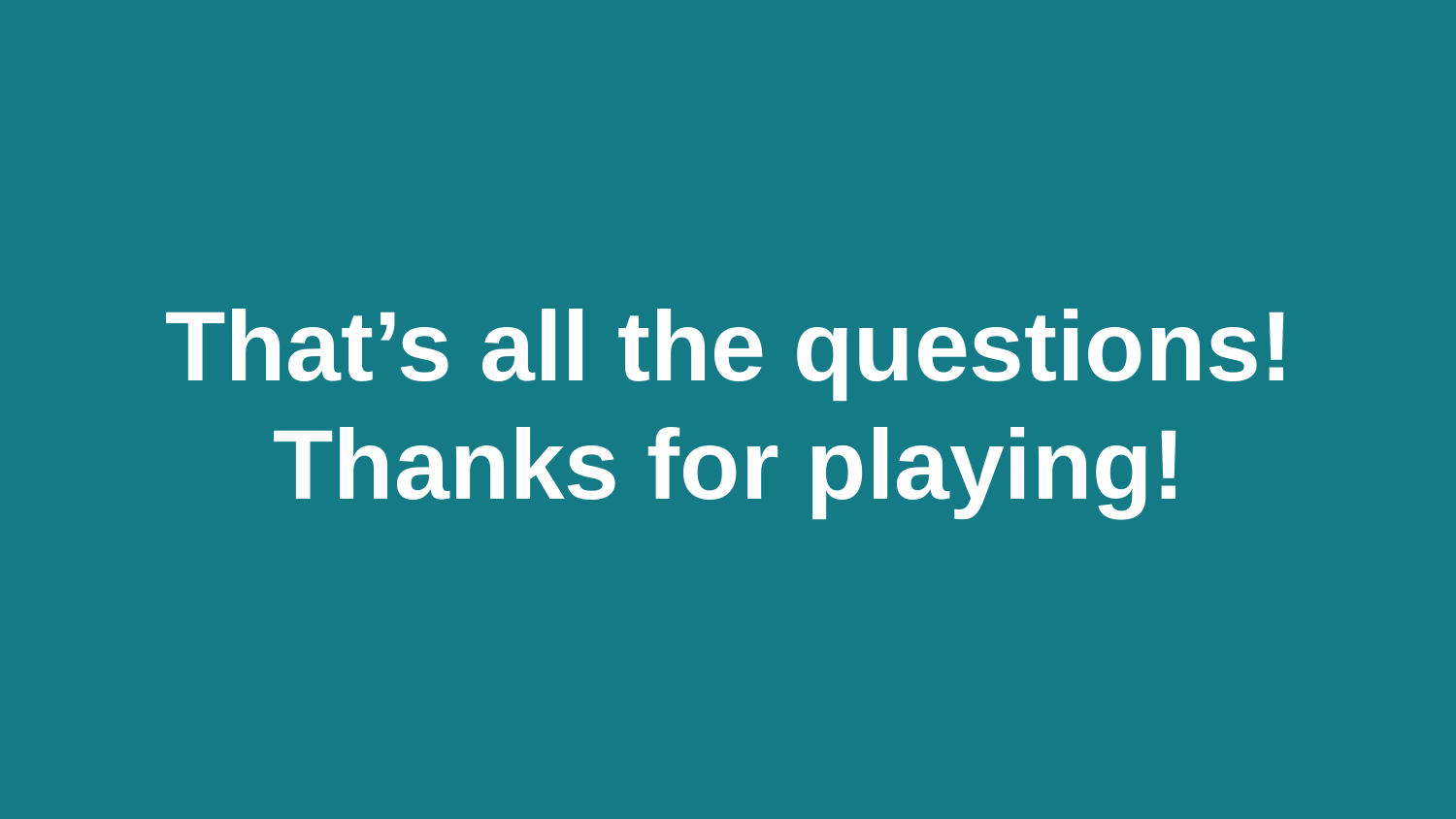

# That’s all the questions!
Thanks for playing!